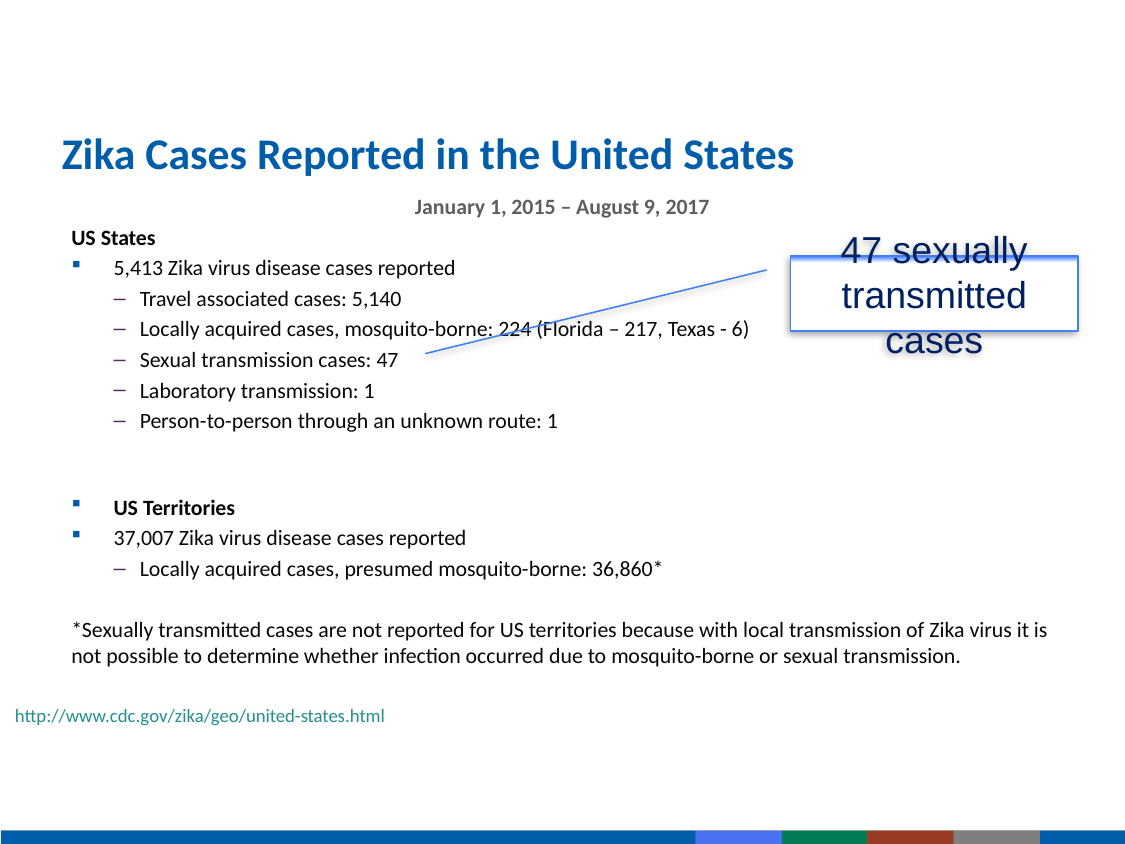

# Zika Cases Reported in the United States
January 1, 2015 – August 9, 2017
US States
5,413 Zika virus disease cases reported
Travel associated cases: 5,140
Locally acquired cases, mosquito-borne: 224 (Florida – 217, Texas - 6)
Sexual transmission cases: 47
Laboratory transmission: 1
Person-to-person through an unknown route: 1

US Territories
37,007 Zika virus disease cases reported
Locally acquired cases, presumed mosquito-borne: 36,860*

*Sexually transmitted cases are not reported for US territories because with local transmission of Zika virus it is not possible to determine whether infection occurred due to mosquito-borne or sexual transmission.

47 sexually transmitted cases
http://www.cdc.gov/zika/geo/united-states.html